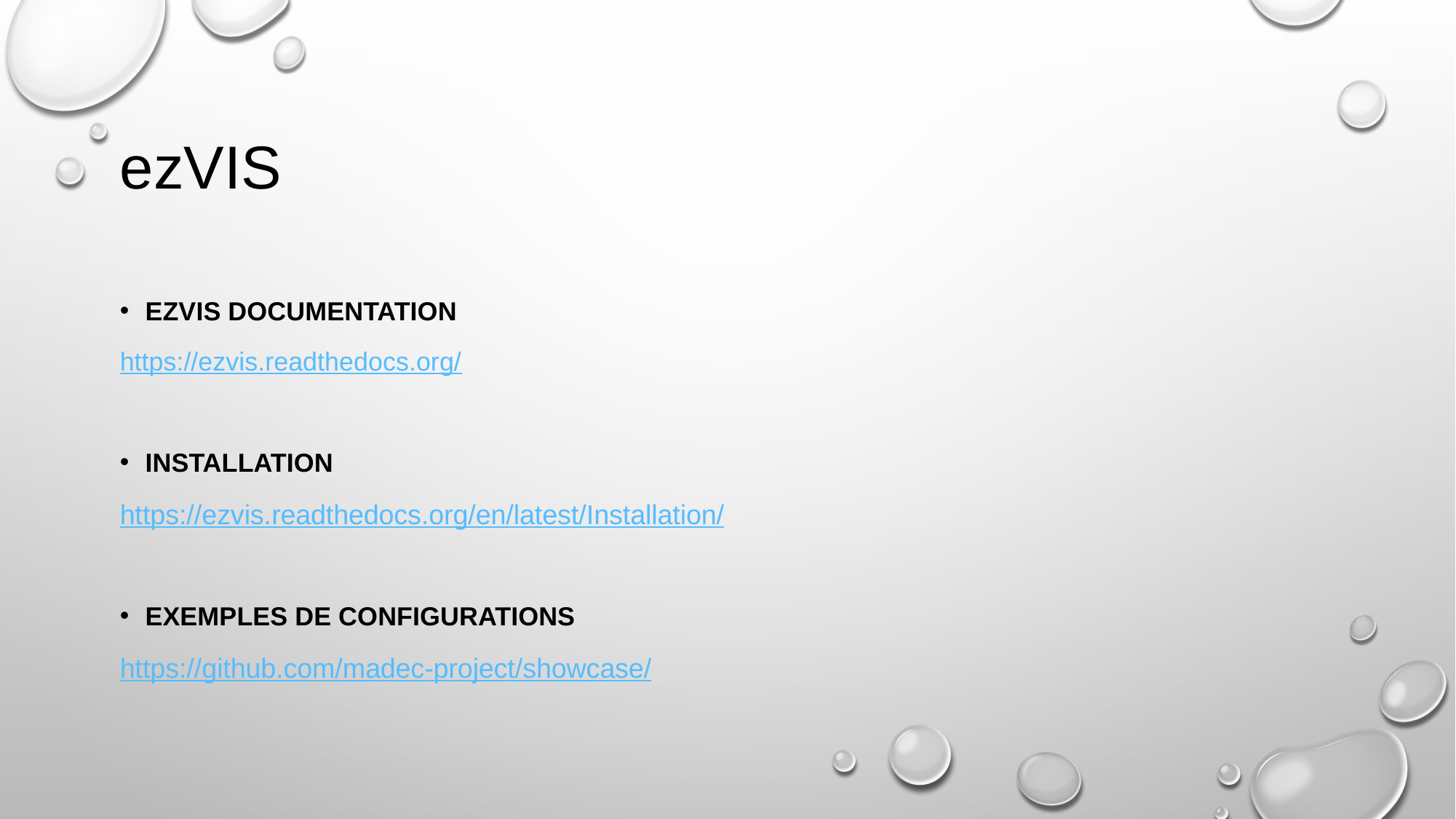

# ezVIS
ezVIS Documentation
https://ezvis.readthedocs.org/

Installation
https://ezvis.readthedocs.org/en/latest/Installation/

Exemples de configurations
https://github.com/madec-project/showcase/